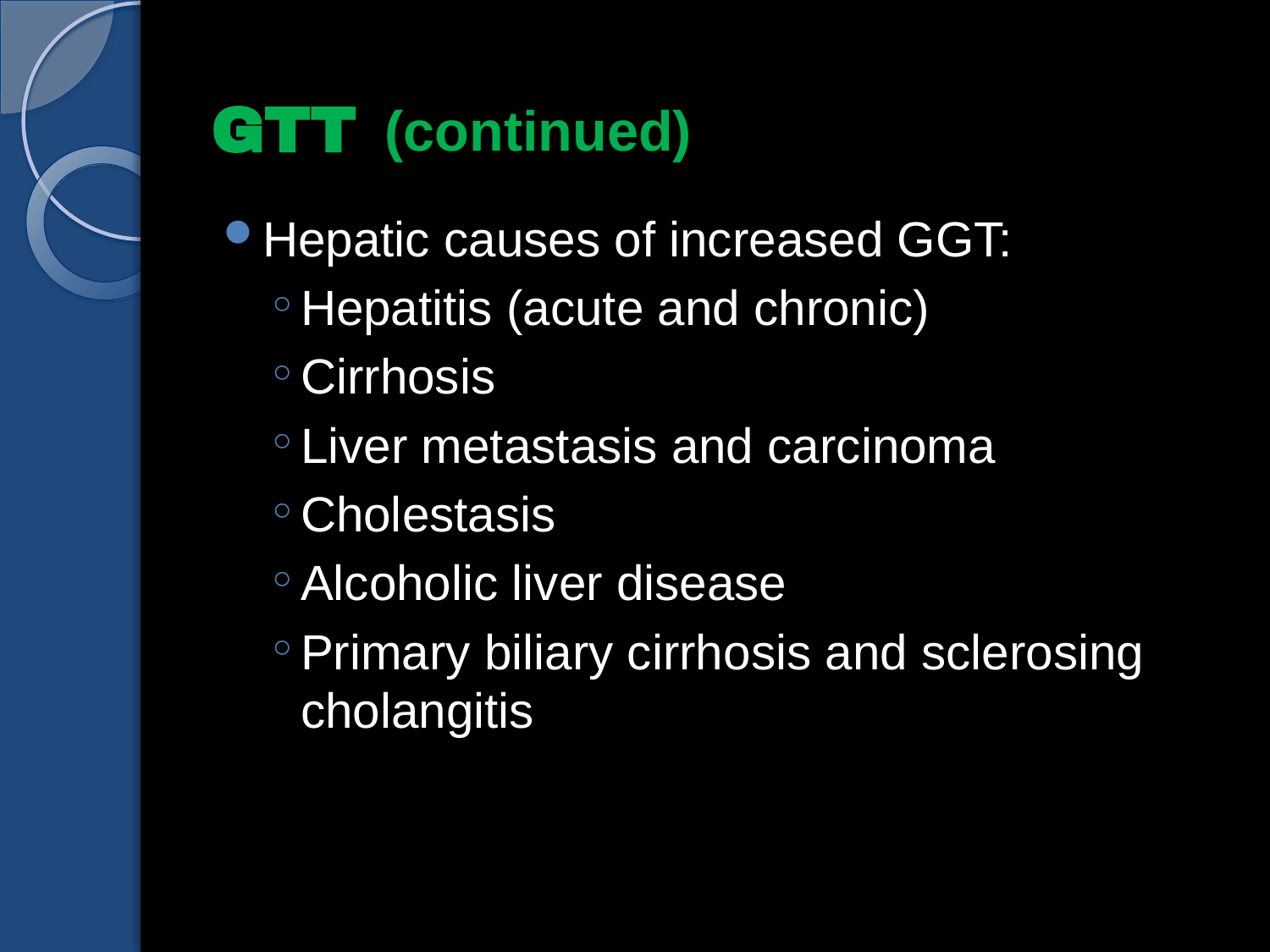

# GTT (continued)
Hepatic causes of increased GGT:
Hepatitis (acute and chronic)
Cirrhosis
Liver metastasis and carcinoma
Cholestasis
Alcoholic liver disease
Primary biliary cirrhosis and sclerosing cholangitis